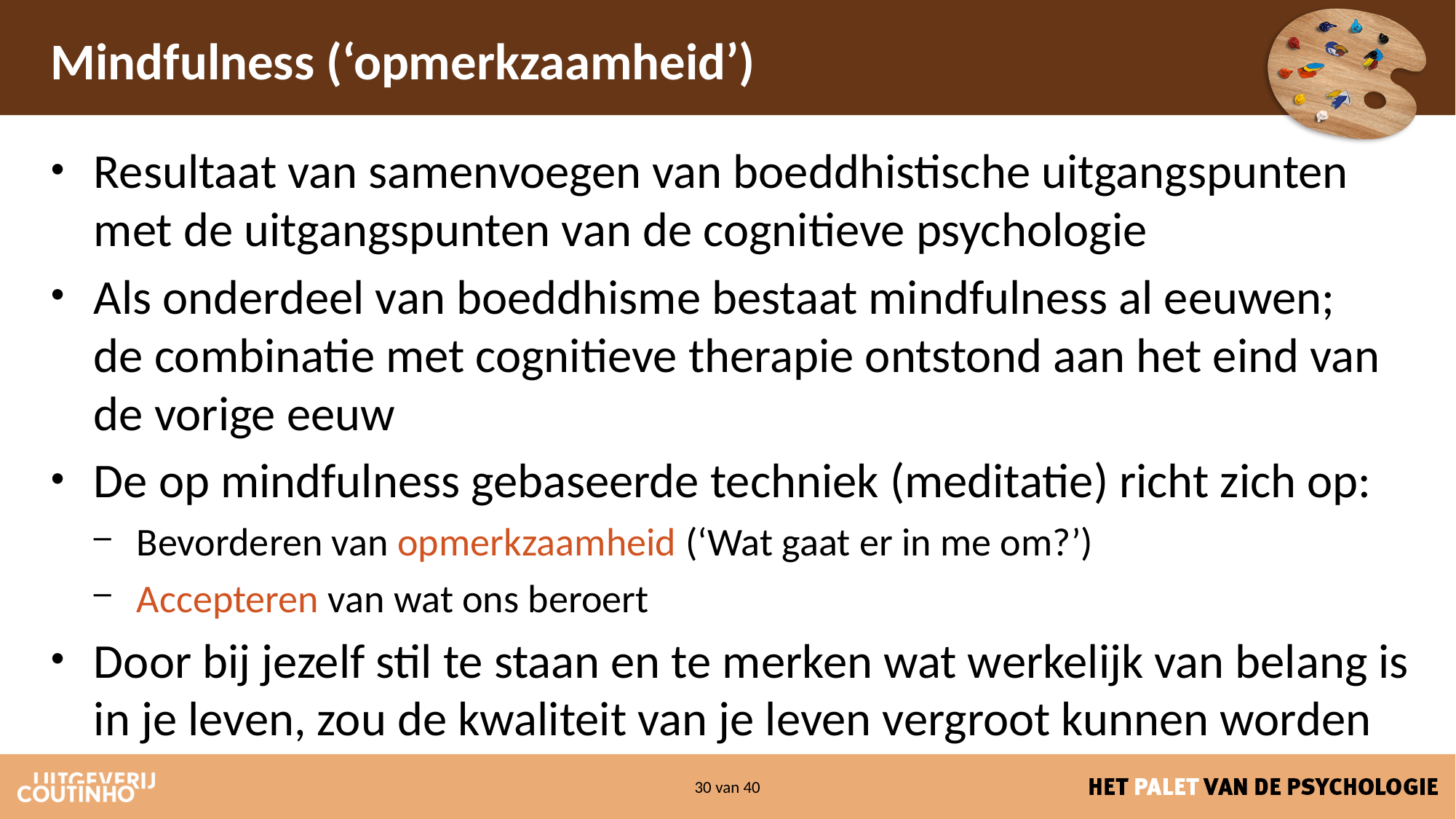

# Mindfulness (‘opmerkzaamheid’)
Resultaat van samenvoegen van boeddhistische uitgangspunten met de uitgangspunten van de cognitieve psychologie
Als onderdeel van boeddhisme bestaat mindfulness al eeuwen;
de combinatie met cognitieve therapie ontstond aan het eind van de vorige eeuw
De op mindfulness gebaseerde techniek (meditatie) richt zich op:
Bevorderen van opmerkzaamheid (‘Wat gaat er in me om?’)
Accepteren van wat ons beroert
Door bij jezelf stil te staan en te merken wat werkelijk van belang is in je leven, zou de kwaliteit van je leven vergroot kunnen worden